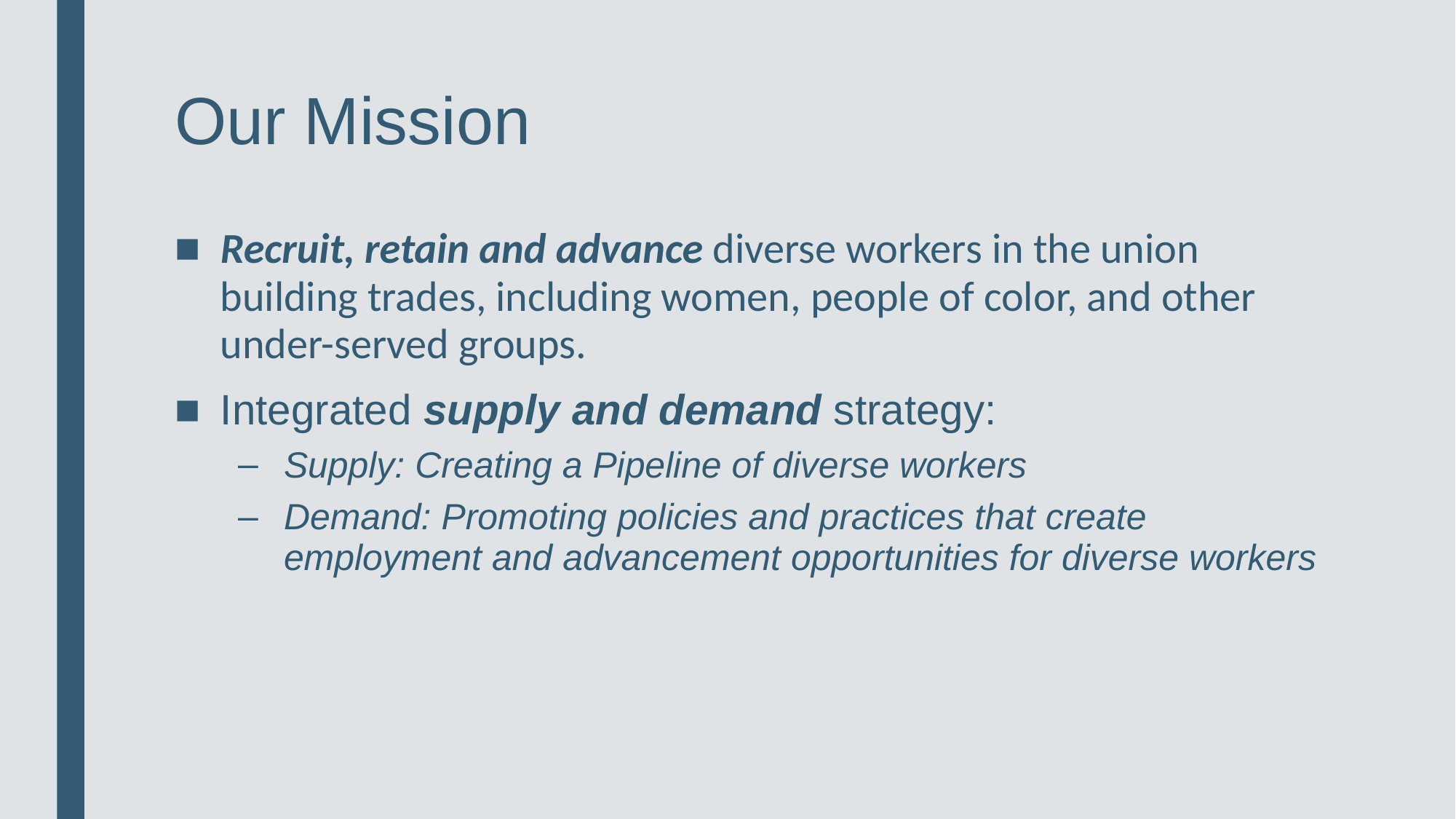

# Our Mission
Recruit, retain and advance diverse workers in the union building trades, including women, people of color, and other under-served groups.
Integrated supply and demand strategy:
Supply: Creating a Pipeline of diverse workers
Demand: Promoting policies and practices that create employment and advancement opportunities for diverse workers